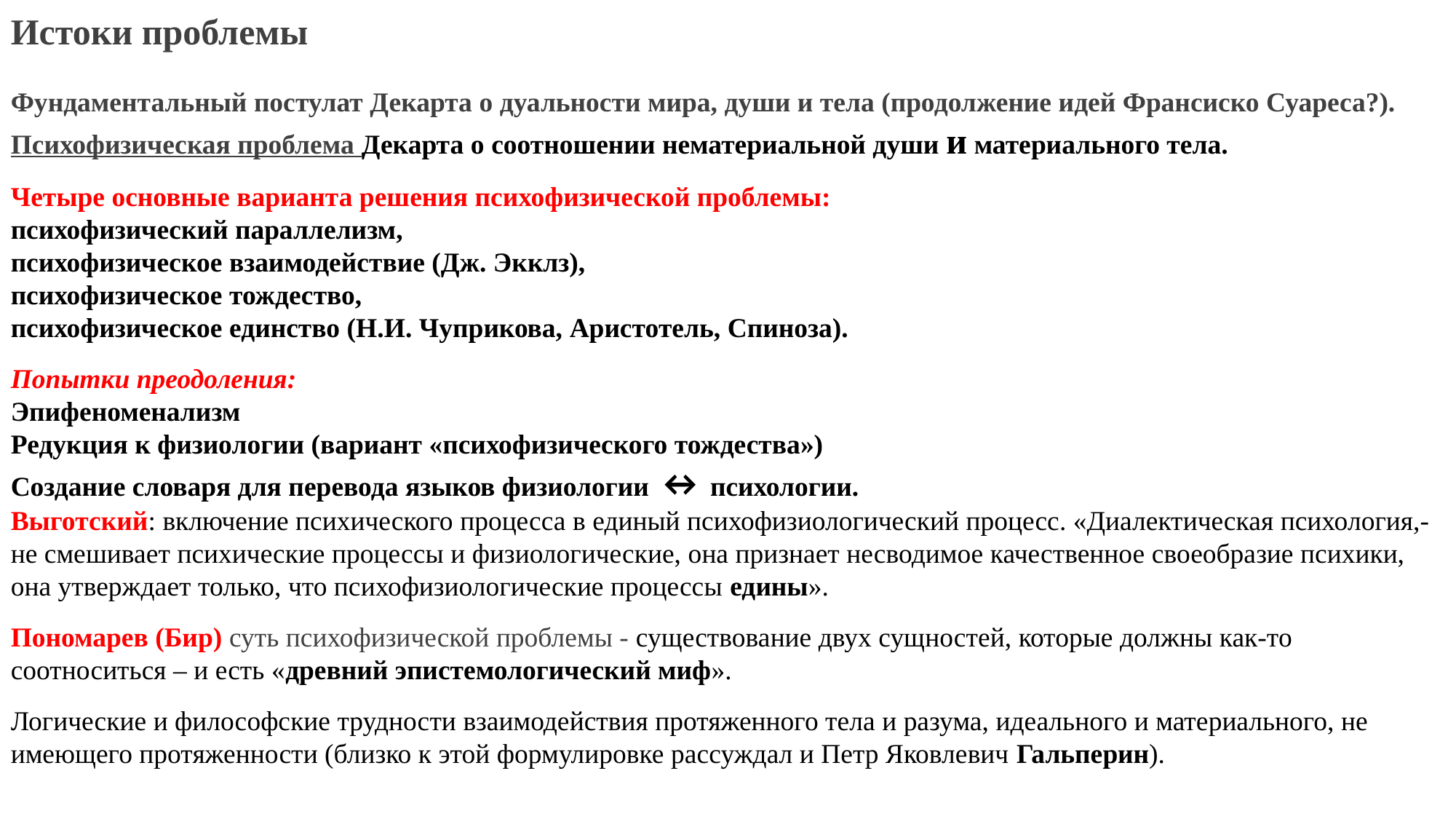

Истоки проблемы

Фундаментальный постулат Декарта о дуальности мира, души и тела (продолжение идей Франсиско Суареса?).
Психофизическая проблема Декарта о соотношении нематериальной души и материального тела.

Четыре основные варианта решения психофизической проблемы:
психофизический параллелизм,
психофизическое взаимодействие (Дж. Экклз),
психофизическое тождество,
психофизическое единство (Н.И. Чуприкова, Аристотель, Спиноза).

Попытки преодоления:
Эпифеноменализм
Редукция к физиологии (вариант «психофизического тождества»)
Создание словаря для перевода языков физиологии ↔ психологии.
Выготский: включение психического процесса в единый психофизиологический процесс. «Диалектическая психология,- не смешивает психические процессы и физиологические, она признает несводимое качественное своеобразие психики, она утверждает только, что психофизиологические процессы едины».

Пономарев (Бир) суть психофизической проблемы - существование двух сущностей, которые должны как-то соотноситься – и есть «древний эпистемологический миф».

Логические и философские трудности взаимодействия протяженного тела и разума, идеального и материального, не имеющего протяженности (близко к этой формулировке рассуждал и Петр Яковлевич Гальперин).